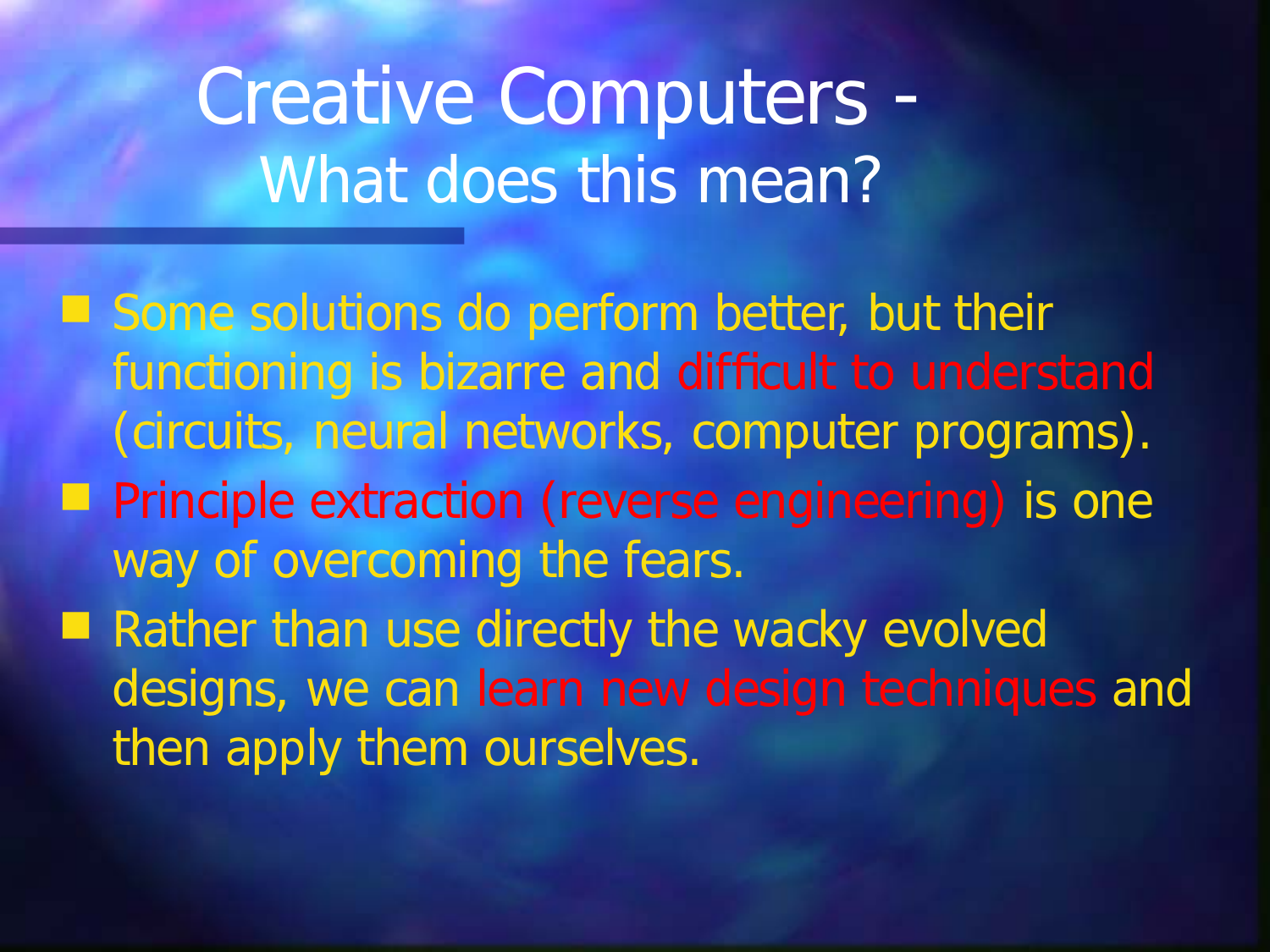

# Creative Computers - What does this mean?
Some solutions do perform better, but their functioning is bizarre and difficult to understand (circuits, neural networks, computer programs).
Principle extraction (reverse engineering) is one way of overcoming the fears.
Rather than use directly the wacky evolved designs, we can learn new design techniques and then apply them ourselves.